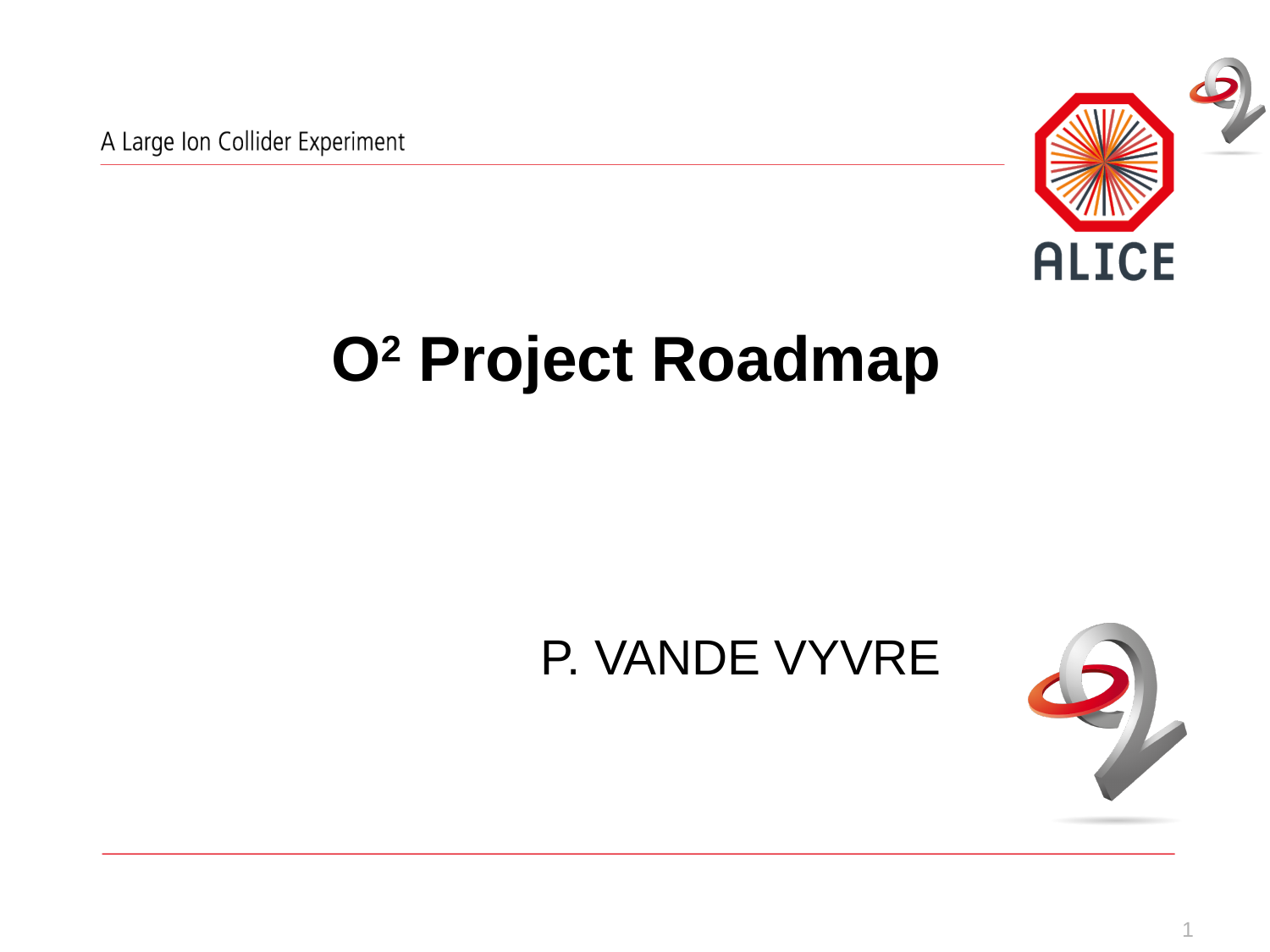

# O2 Project Roadmap   P. VANDE VYVRE
1